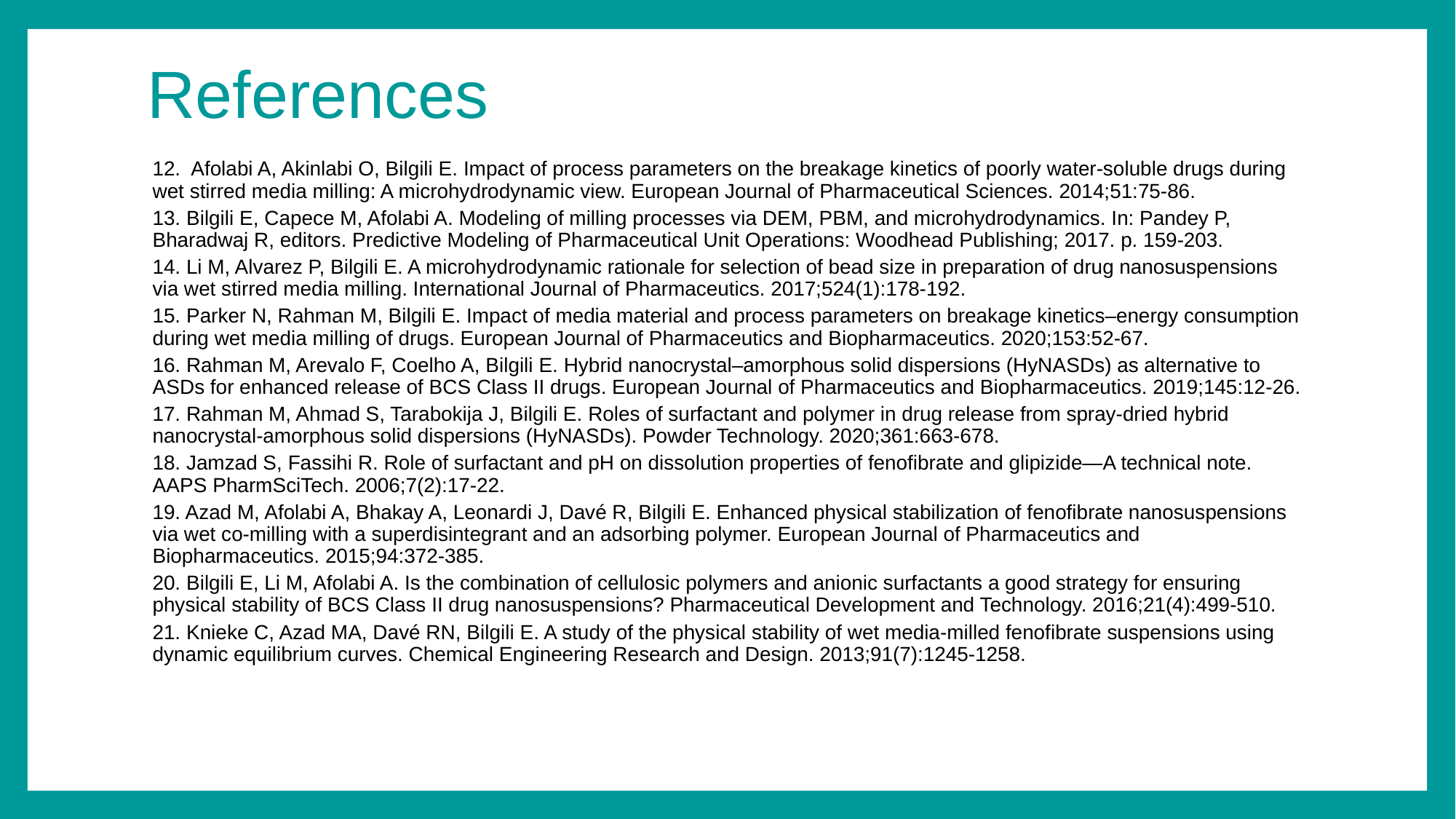

# References
12.  Afolabi A, Akinlabi O, Bilgili E. Impact of process parameters on the breakage kinetics of poorly water-soluble drugs during wet stirred media milling: A microhydrodynamic view. European Journal of Pharmaceutical Sciences. 2014;51:75-86.
13. Bilgili E, Capece M, Afolabi A. Modeling of milling processes via DEM, PBM, and microhydrodynamics. In: Pandey P, Bharadwaj R, editors. Predictive Modeling of Pharmaceutical Unit Operations: Woodhead Publishing; 2017. p. 159-203.
14. Li M, Alvarez P, Bilgili E. A microhydrodynamic rationale for selection of bead size in preparation of drug nanosuspensions via wet stirred media milling. International Journal of Pharmaceutics. 2017;524(1):178-192.
15. Parker N, Rahman M, Bilgili E. Impact of media material and process parameters on breakage kinetics–energy consumption during wet media milling of drugs. European Journal of Pharmaceutics and Biopharmaceutics. 2020;153:52-67.
16. Rahman M, Arevalo F, Coelho A, Bilgili E. Hybrid nanocrystal–amorphous solid dispersions (HyNASDs) as alternative to ASDs for enhanced release of BCS Class II drugs. European Journal of Pharmaceutics and Biopharmaceutics. 2019;145:12-26.
17. Rahman M, Ahmad S, Tarabokija J, Bilgili E. Roles of surfactant and polymer in drug release from spray-dried hybrid nanocrystal-amorphous solid dispersions (HyNASDs). Powder Technology. 2020;361:663-678.
18. Jamzad S, Fassihi R. Role of surfactant and pH on dissolution properties of fenofibrate and glipizide—A technical note. AAPS PharmSciTech. 2006;7(2):17-22.
19. Azad M, Afolabi A, Bhakay A, Leonardi J, Davé R, Bilgili E. Enhanced physical stabilization of fenofibrate nanosuspensions via wet co-milling with a superdisintegrant and an adsorbing polymer. European Journal of Pharmaceutics and Biopharmaceutics. 2015;94:372-385.
20. Bilgili E, Li M, Afolabi A. Is the combination of cellulosic polymers and anionic surfactants a good strategy for ensuring physical stability of BCS Class II drug nanosuspensions? Pharmaceutical Development and Technology. 2016;21(4):499-510.
21. Knieke C, Azad MA, Davé RN, Bilgili E. A study of the physical stability of wet media-milled fenofibrate suspensions using dynamic equilibrium curves. Chemical Engineering Research and Design. 2013;91(7):1245-1258.